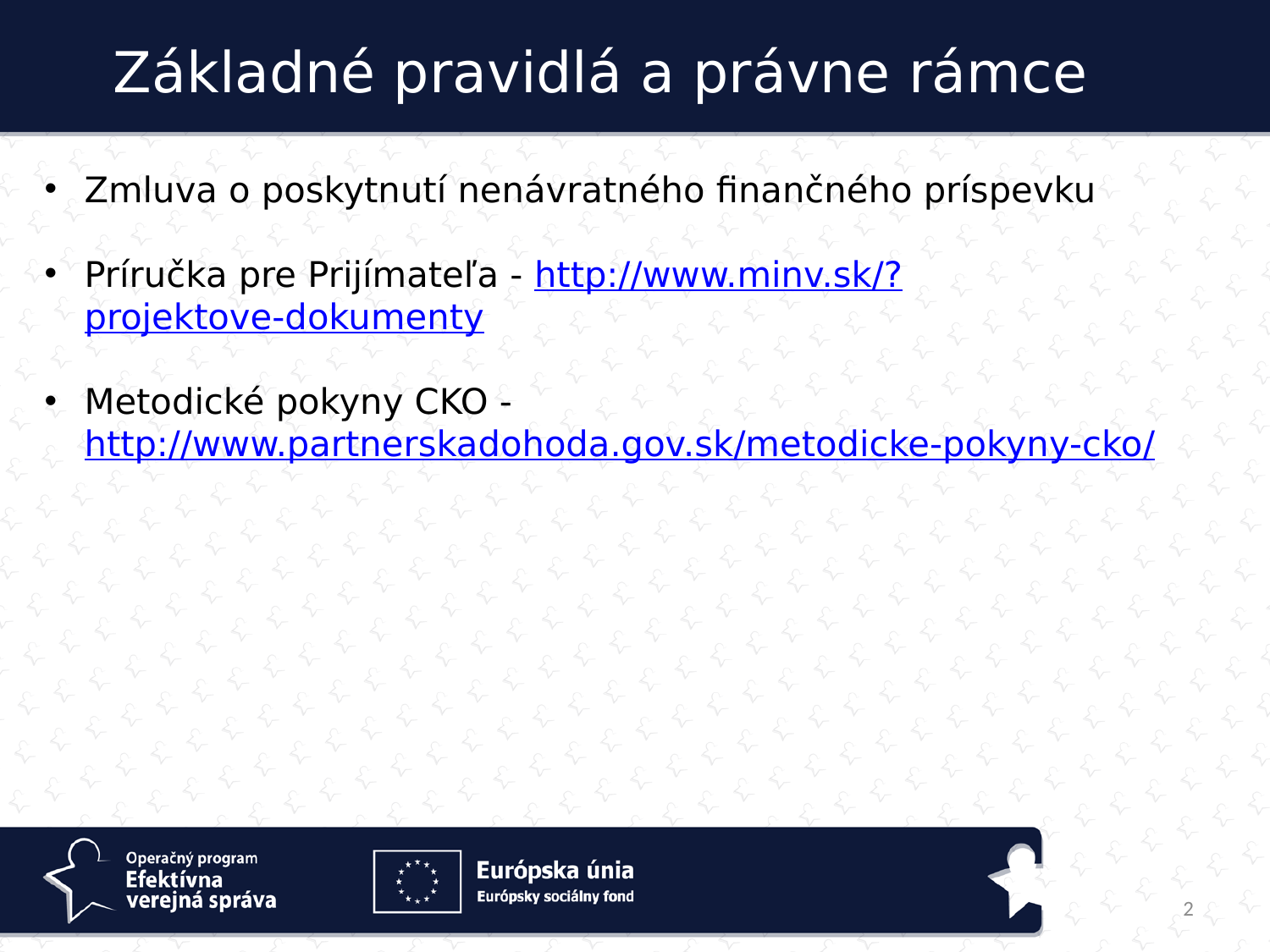

Základné pravidlá a právne rámce
Zmluva o poskytnutí nenávratného finančného príspevku

Príručka pre Prijímateľa - http://www.minv.sk/?projektove-dokumenty

Metodické pokyny CKO - http://www.partnerskadohoda.gov.sk/metodicke-pokyny-cko/

2